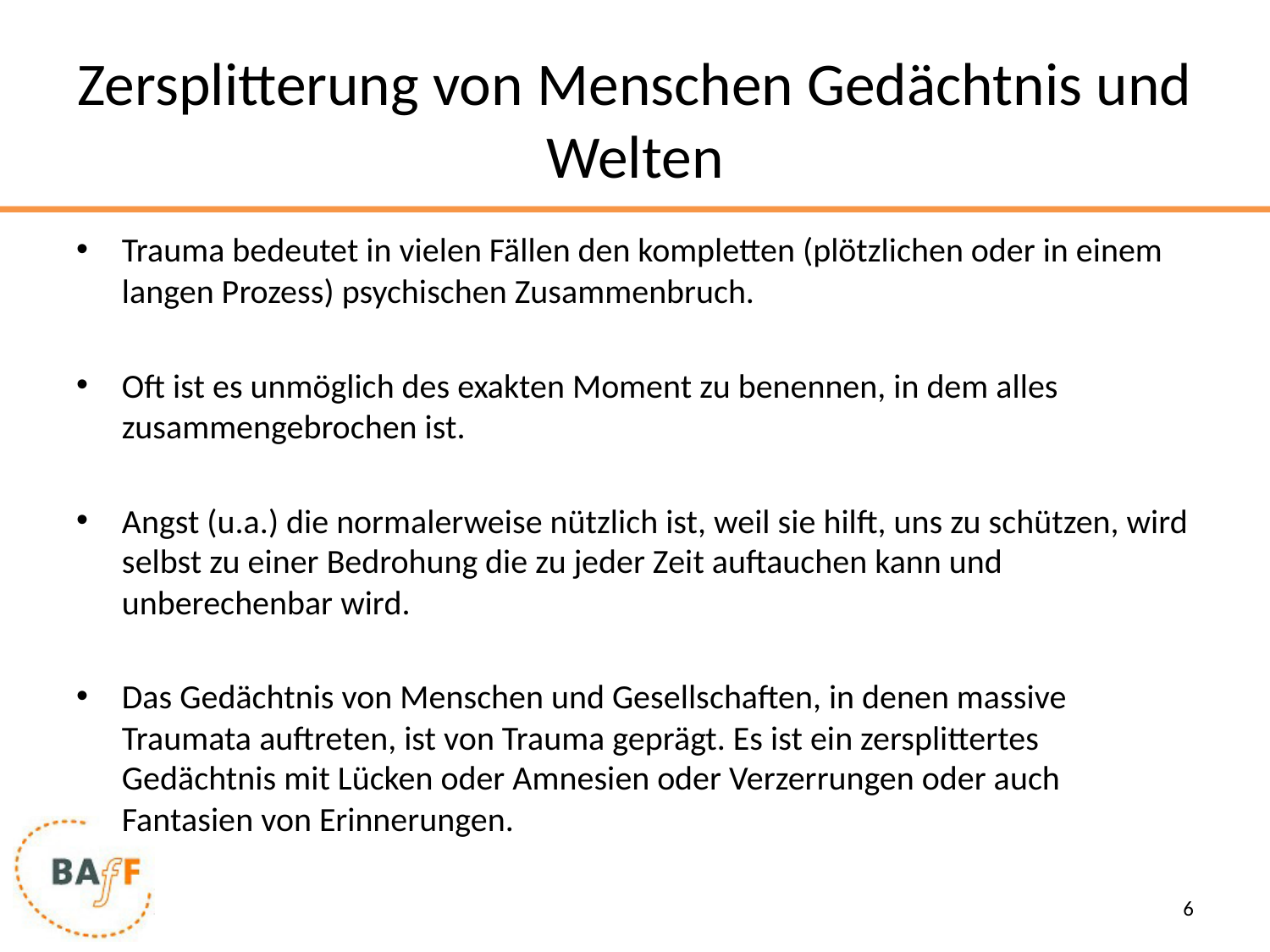

# Zersplitterung von Menschen Gedächtnis und Welten
Trauma bedeutet in vielen Fällen den kompletten (plötzlichen oder in einem langen Prozess) psychischen Zusammenbruch.

Oft ist es unmöglich des exakten Moment zu benennen, in dem alles zusammengebrochen ist.

Angst (u.a.) die normalerweise nützlich ist, weil sie hilft, uns zu schützen, wird selbst zu einer Bedrohung die zu jeder Zeit auftauchen kann und unberechenbar wird.

Das Gedächtnis von Menschen und Gesellschaften, in denen massive Traumata auftreten, ist von Trauma geprägt. Es ist ein zersplittertes Gedächtnis mit Lücken oder Amnesien oder Verzerrungen oder auch Fantasien von Erinnerungen.
6